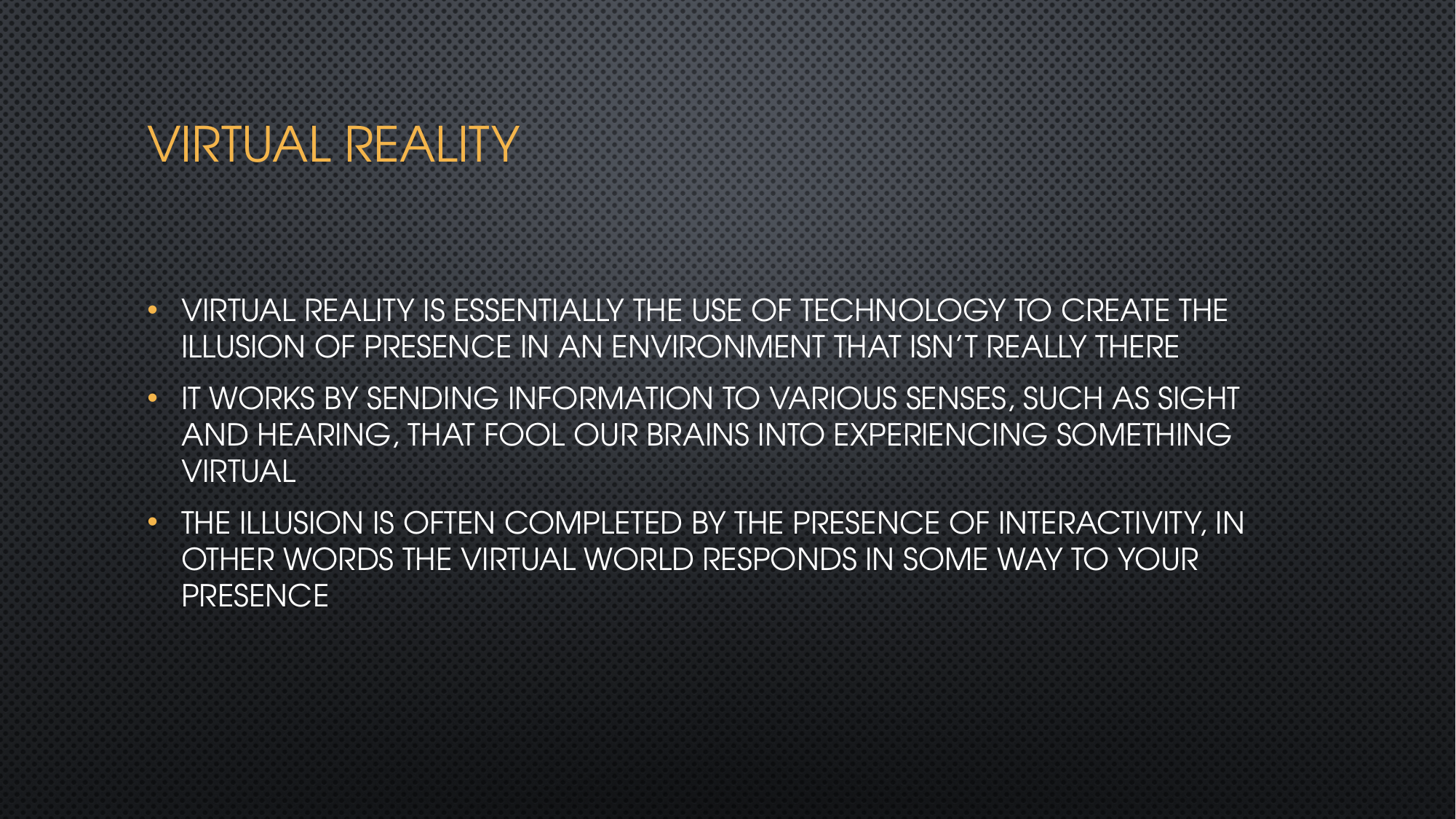

# Virtual Reality
Virtual reality is essentially the use of technology to create the illusion of presence in an environment that isn’t really there
It works by sending information to various senses, such as sight and hearing, that fool our brains into experiencing something virtual
The illusion is often completed by the presence of interactivity, in other words the virtual world responds in some way to your presence